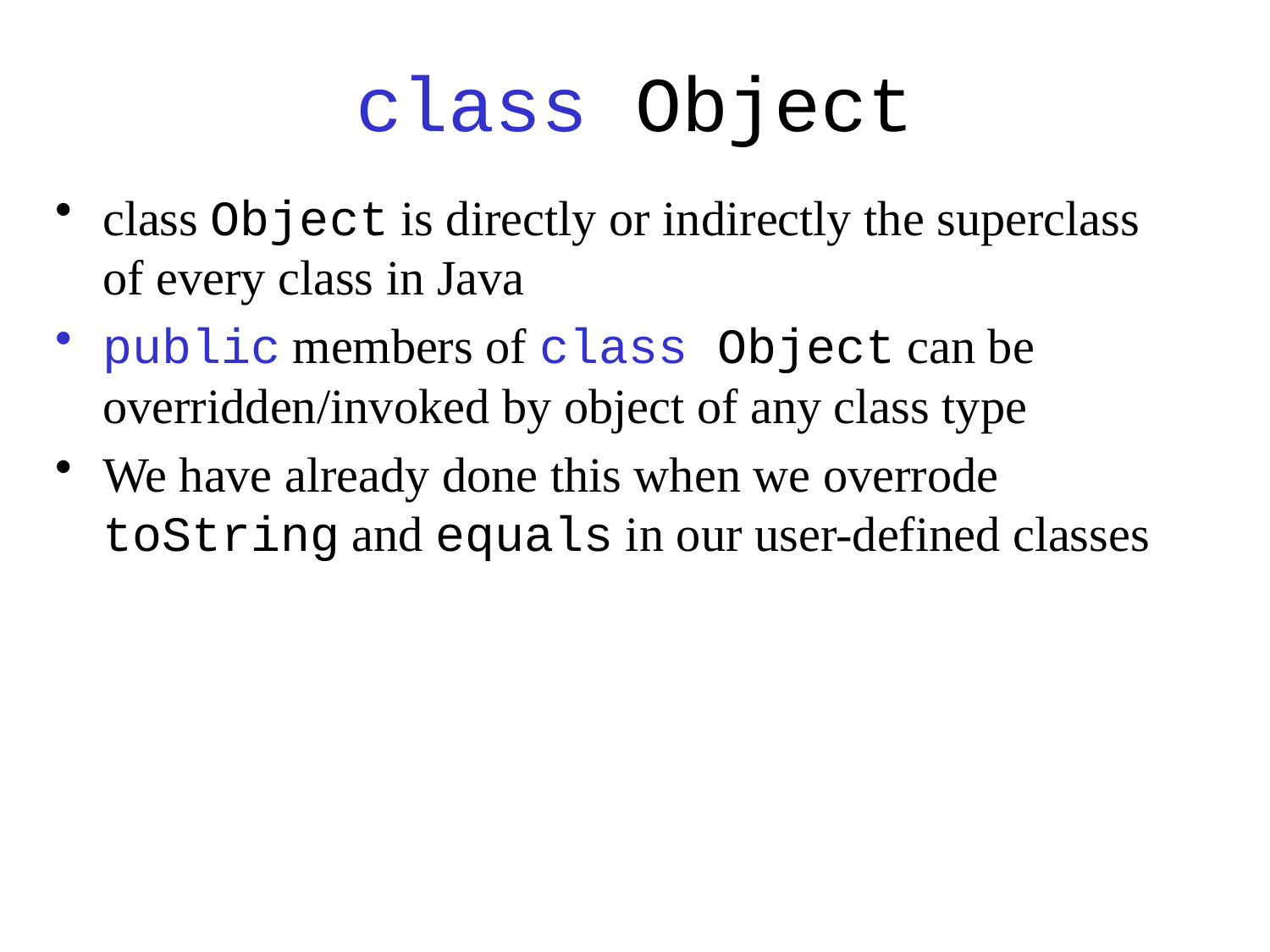

# class Object
class Object is directly or indirectly the superclass of every class in Java
public members of class Object can be overridden/invoked by object of any class type
We have already done this when we overrode toString and equals in our user-defined classes